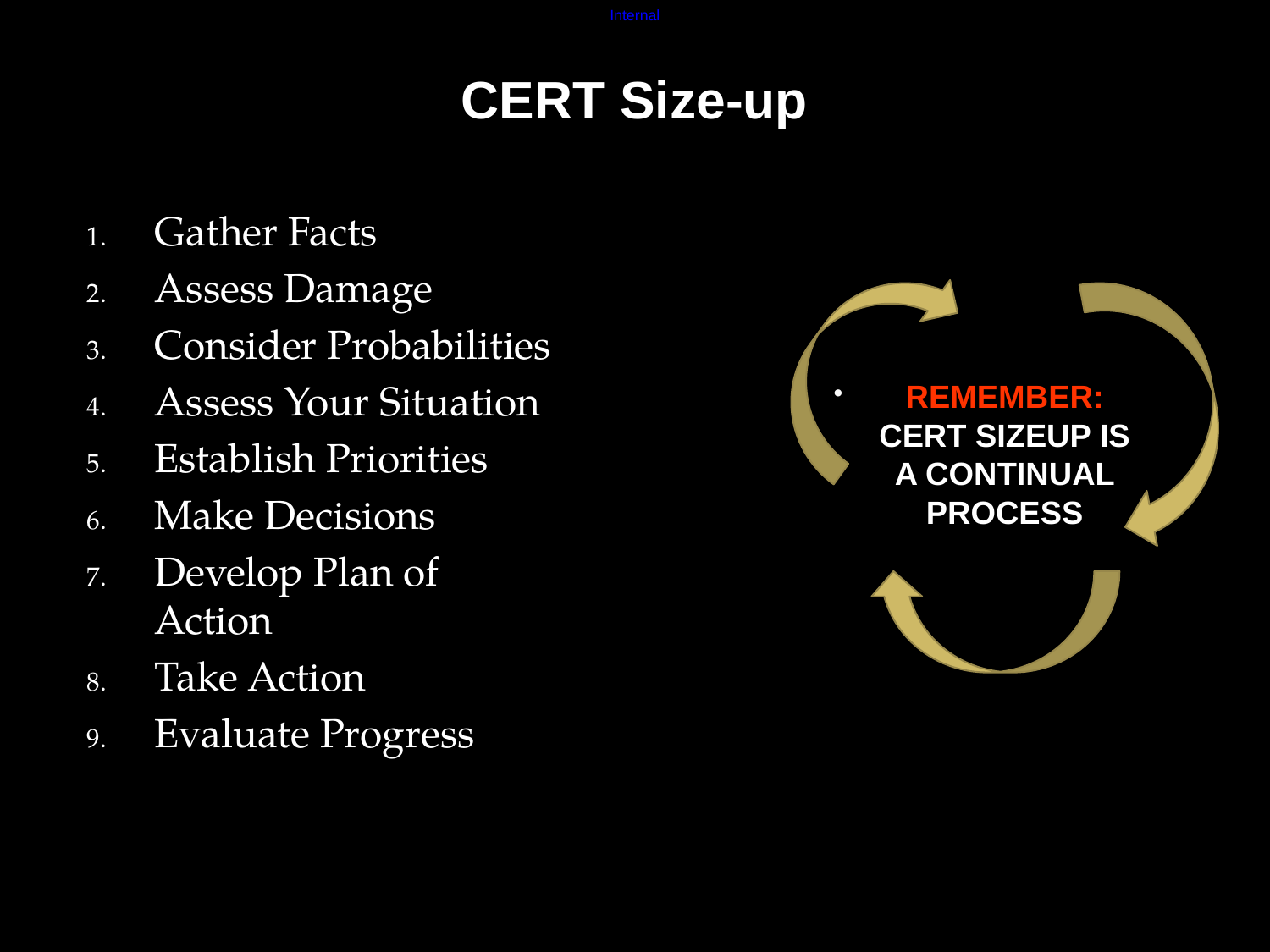

# CERT Size-up
Gather Facts
Assess Damage
Consider Probabilities
Assess Your Situation
Establish Priorities
Make Decisions
Develop Plan of Action
Take Action
Evaluate Progress

REMEMBER: CERT SIZEUP IS A CONTINUAL PROCESS